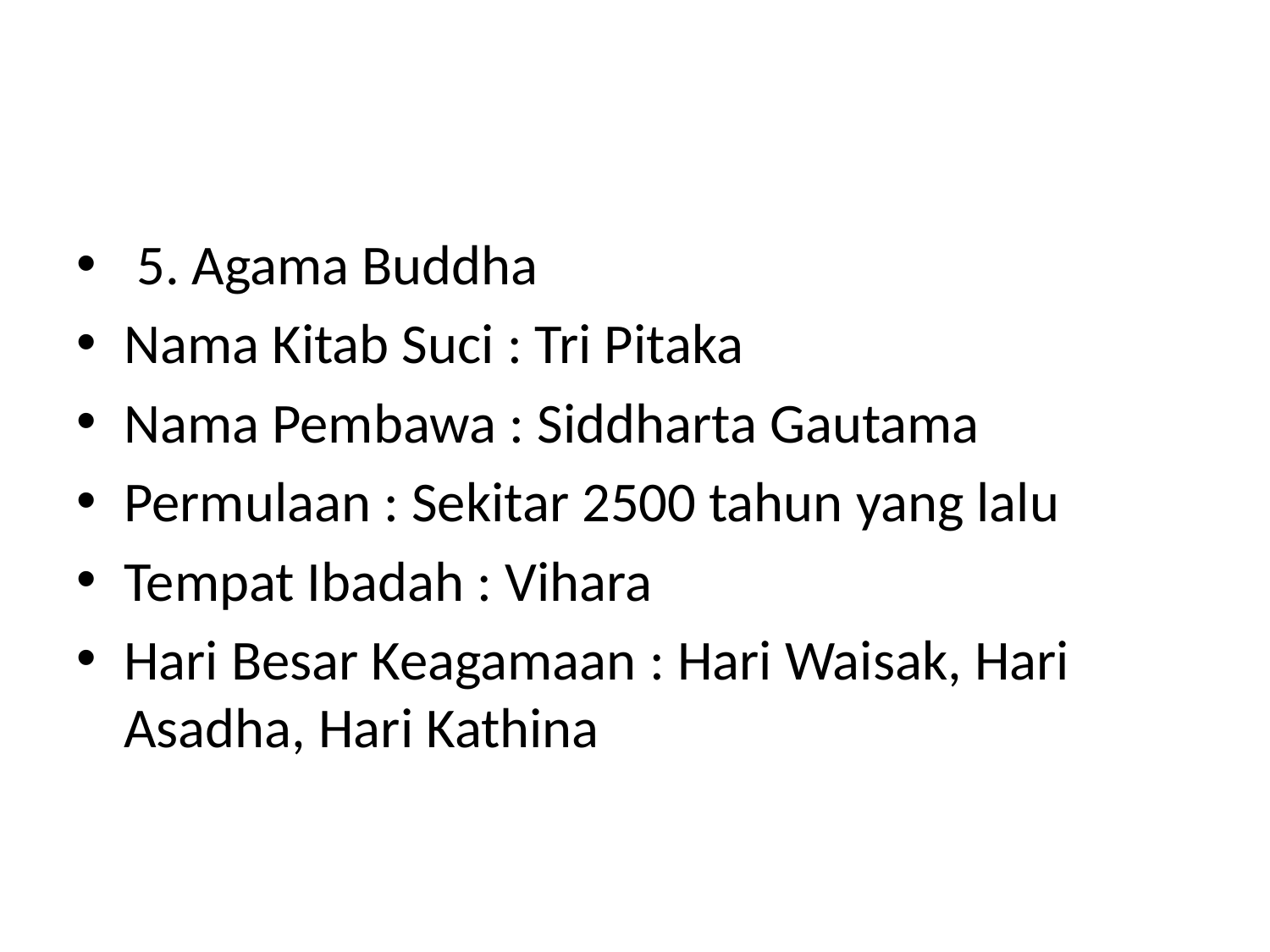

#
 5. Agama Buddha
Nama Kitab Suci : Tri Pitaka
Nama Pembawa : Siddharta Gautama
Permulaan : Sekitar 2500 tahun yang lalu
Tempat Ibadah : Vihara
Hari Besar Keagamaan : Hari Waisak, Hari Asadha, Hari Kathina